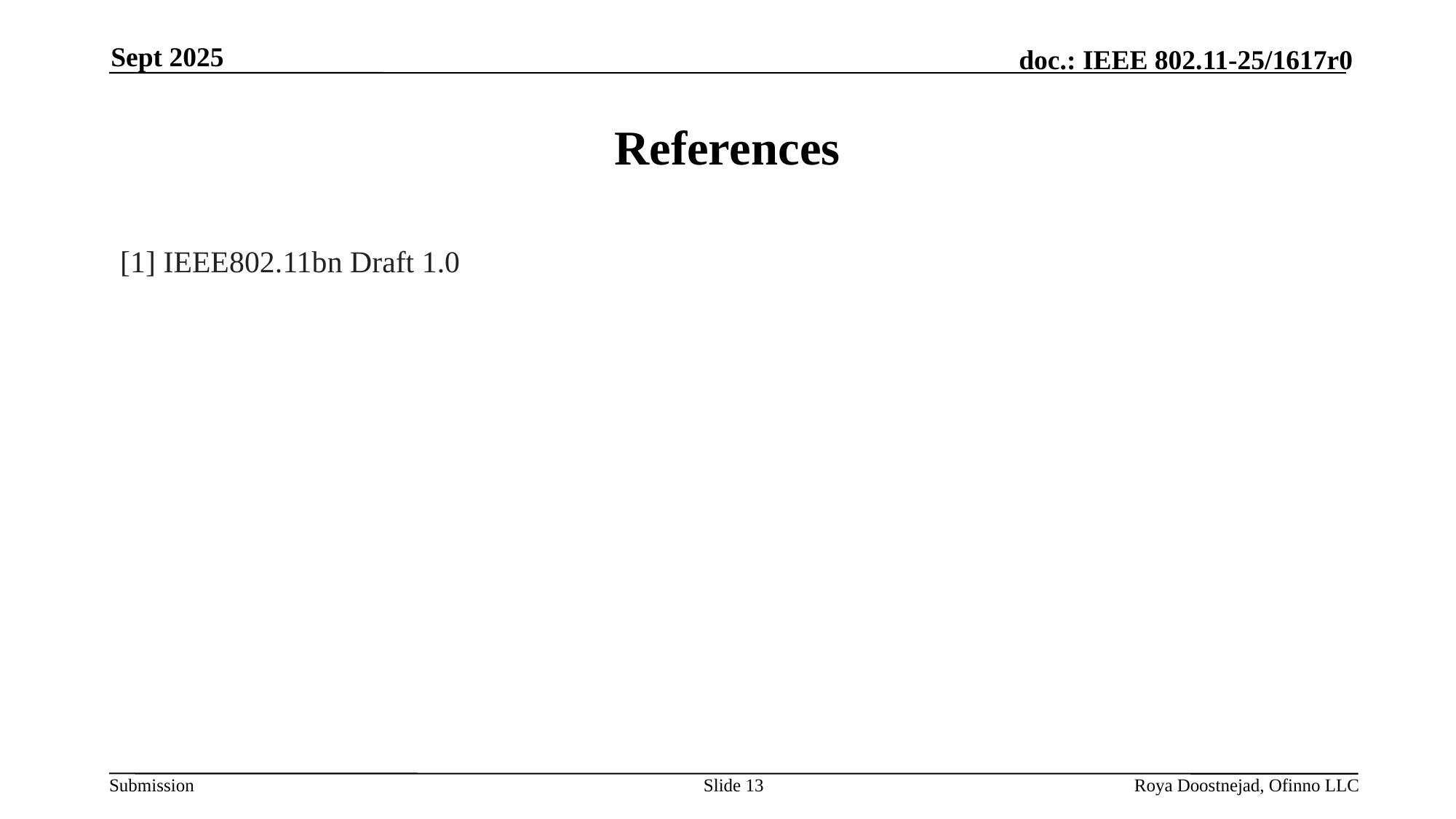

Sept 2025
# References
[1] IEEE802.11bn Draft 1.0

Slide 13
Roya Doostnejad, Ofinno LLC